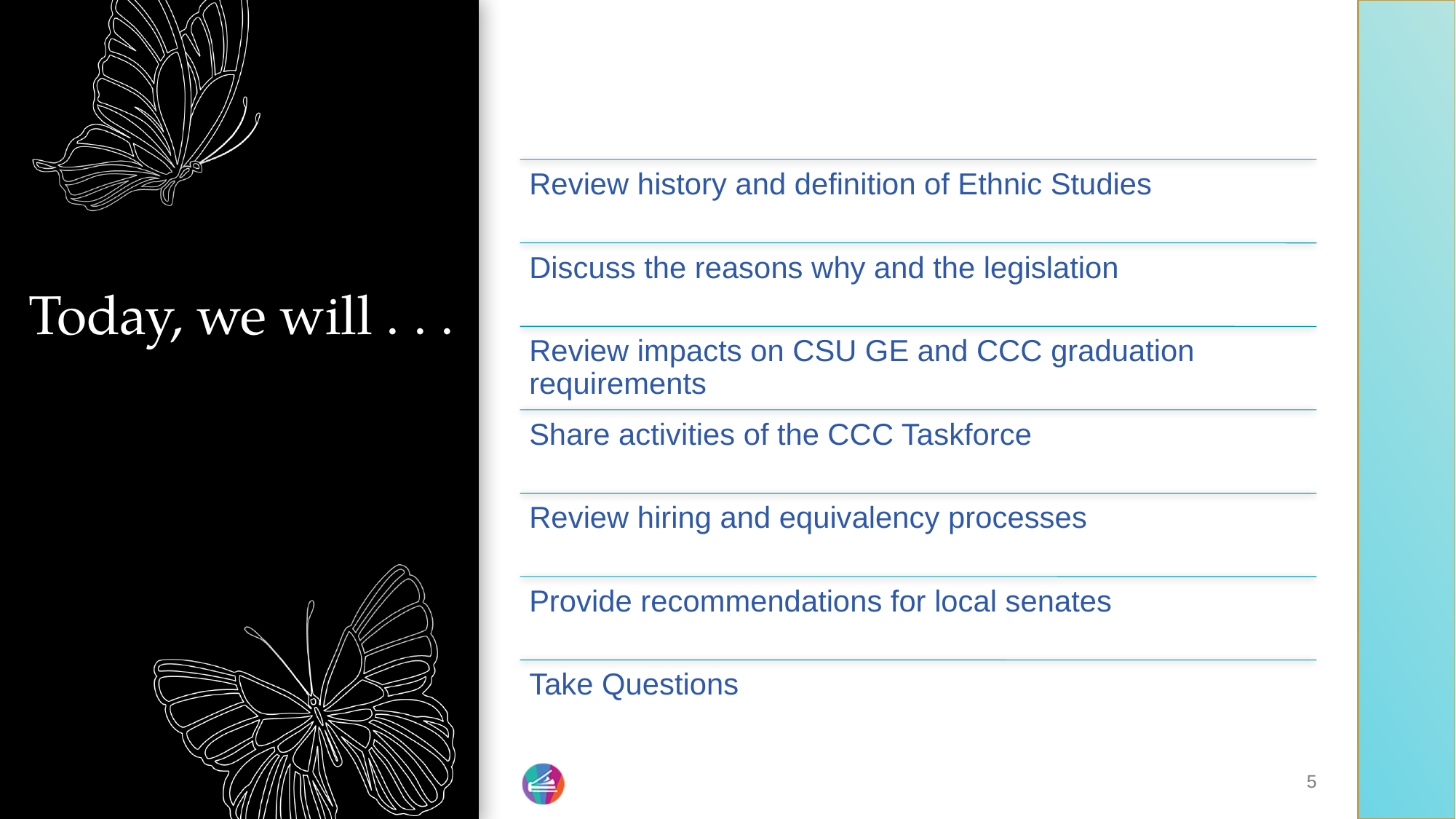

# Today, we will . . .
Review history and definition of Ethnic Studies
Discuss the reasons why and the legislation
Review impacts on CSU GE and CCC graduation requirements
Share activities of the CCC Taskforce
Review hiring and equivalency processes
Provide recommendations for local senates
Take Questions
5